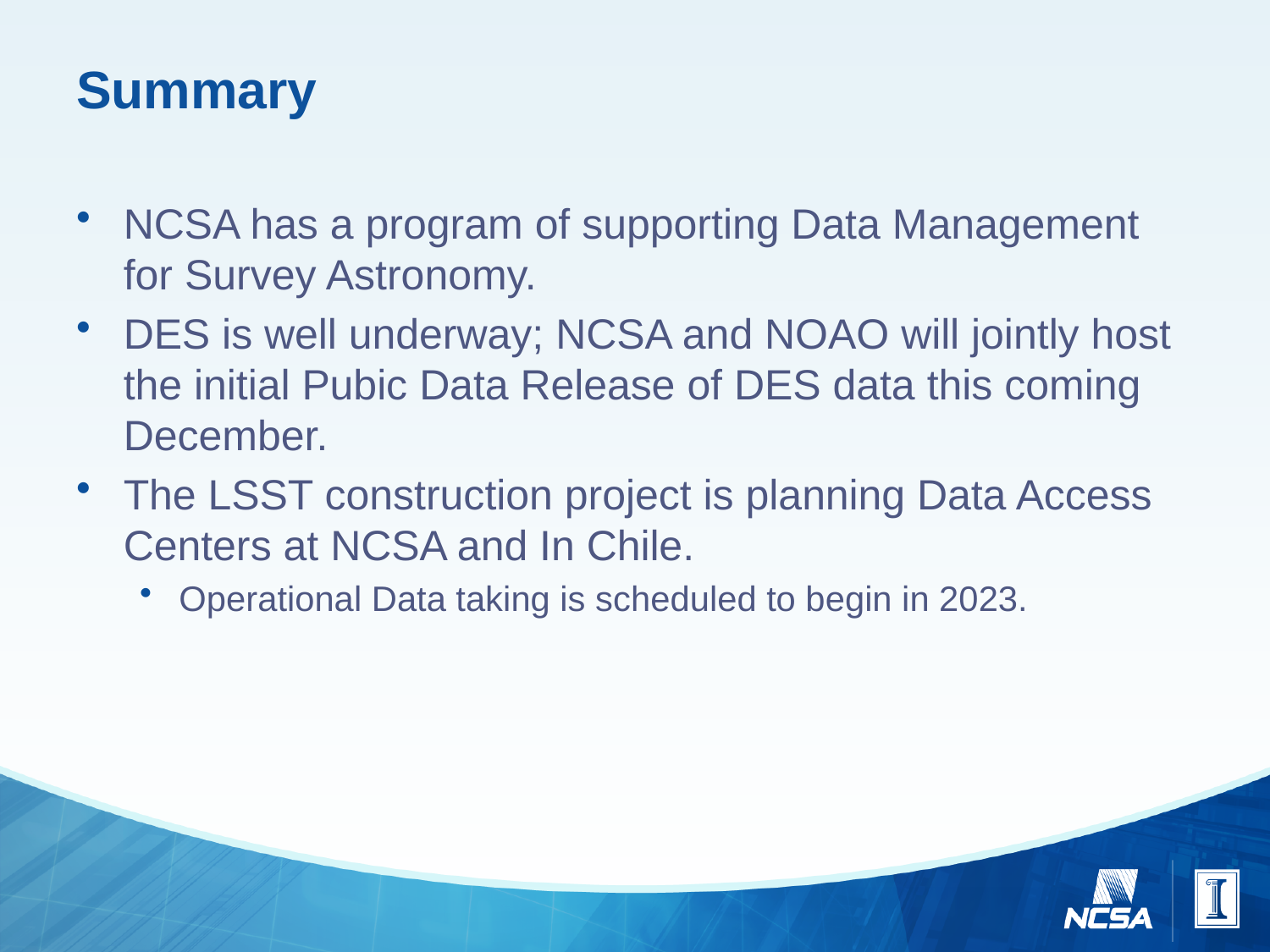

# Summary
NCSA has a program of supporting Data Management for Survey Astronomy.
DES is well underway; NCSA and NOAO will jointly host the initial Pubic Data Release of DES data this coming December.
The LSST construction project is planning Data Access Centers at NCSA and In Chile.
Operational Data taking is scheduled to begin in 2023.